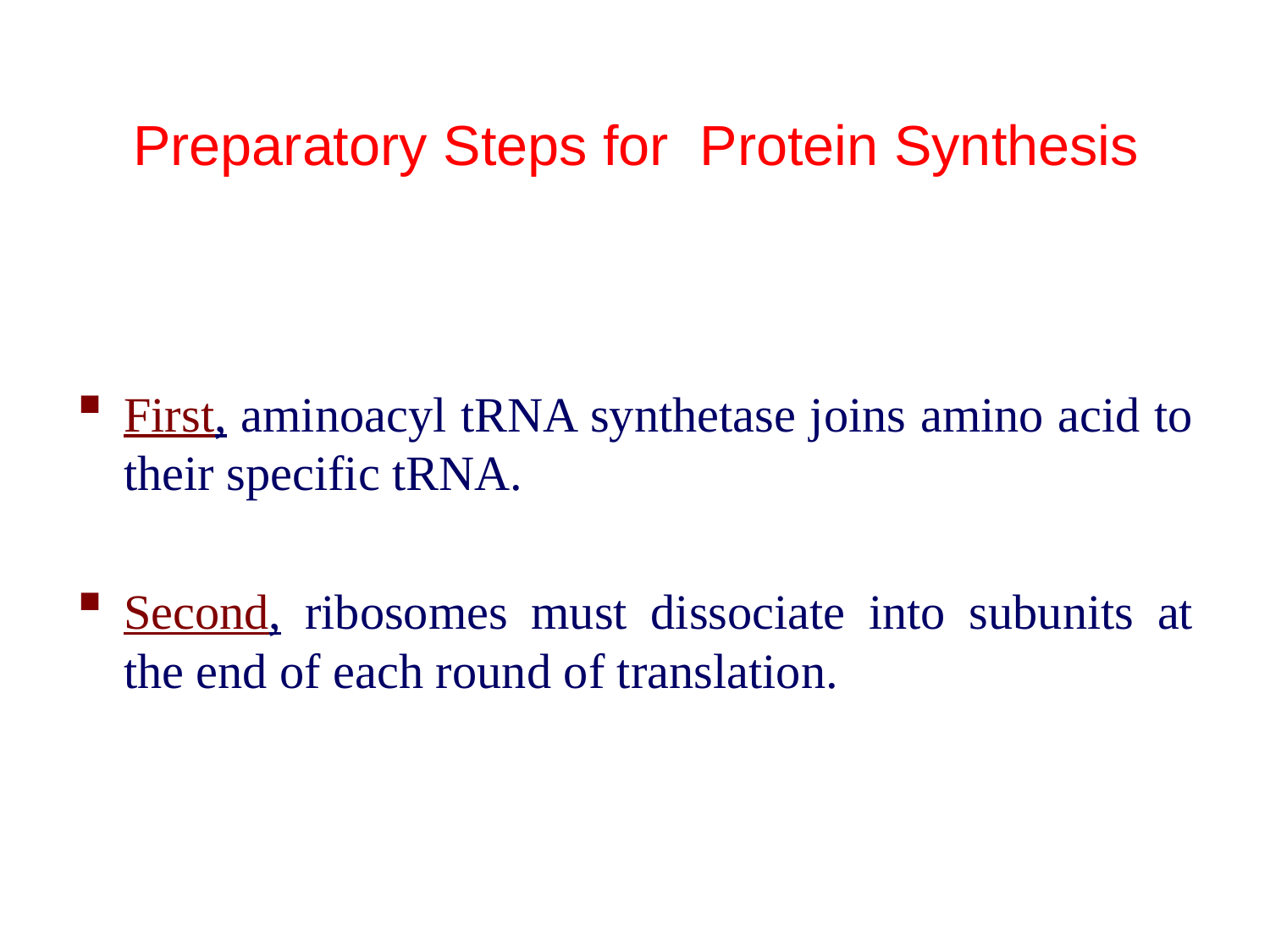

# Preparatory Steps for  Protein Synthesis

First, aminoacyl tRNA synthetase joins amino acid to their specific tRNA.

Second, ribosomes must dissociate into subunits at the end of each round of translation.